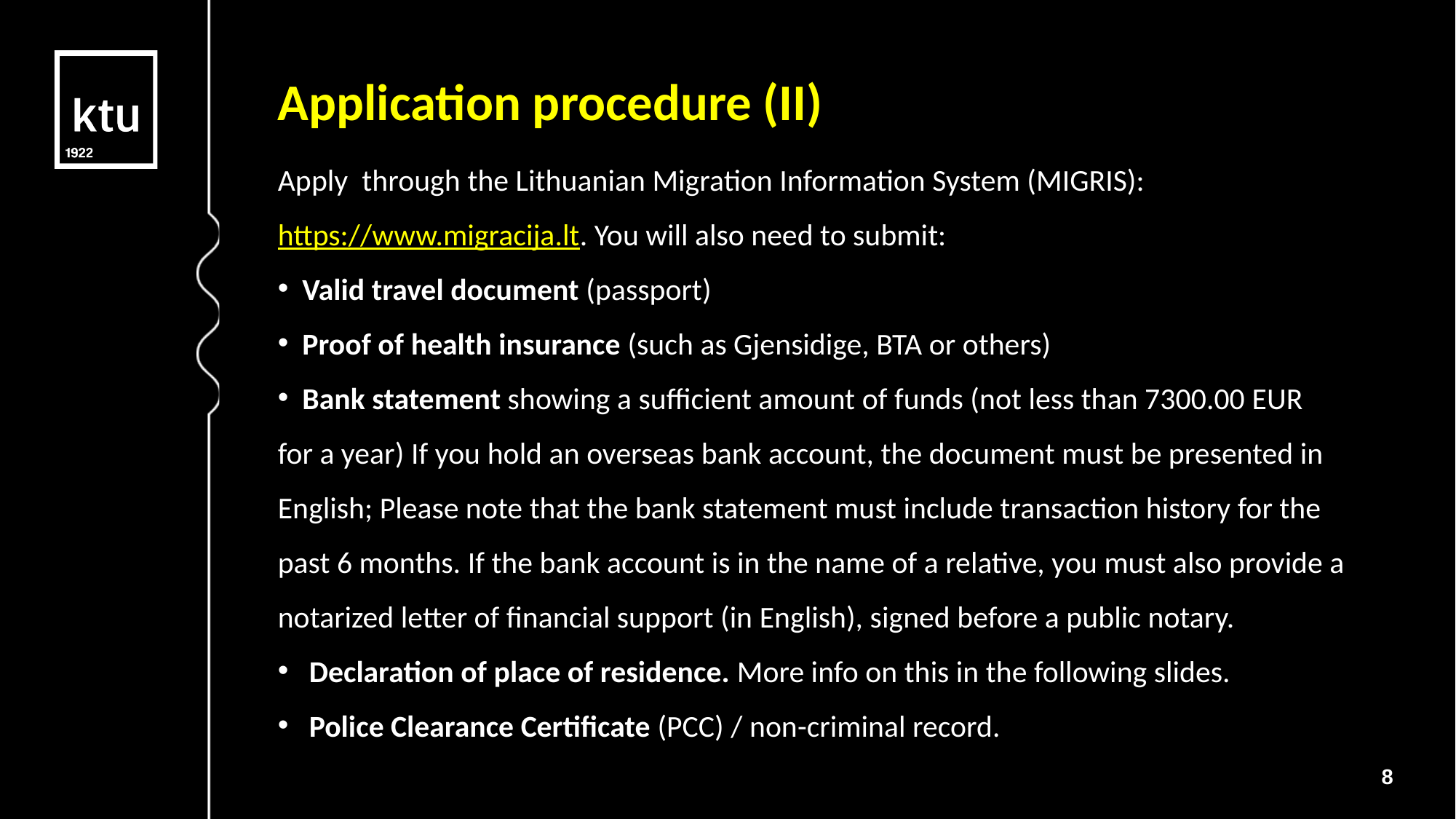

Application procedure (II)
Apply  through the Lithuanian Migration Information System (MIGRIS): https://www.migracija.lt. You will also need to submit:
  Valid travel document (passport)
  Proof of health insurance (such as Gjensidige, BTA or others)
  Bank statement showing a sufficient amount of funds (not less than 7300.00 EUR for a year) If you hold an overseas bank account, the document must be presented in English; Please note that the bank statement must include transaction history for the past 6 months. If the bank account is in the name of a relative, you must also provide a notarized letter of financial support (in English), signed before a public notary.
   Declaration of place of residence. More info on this in the following slides.
   Police Clearance Certificate (PCC) / non-criminal record.